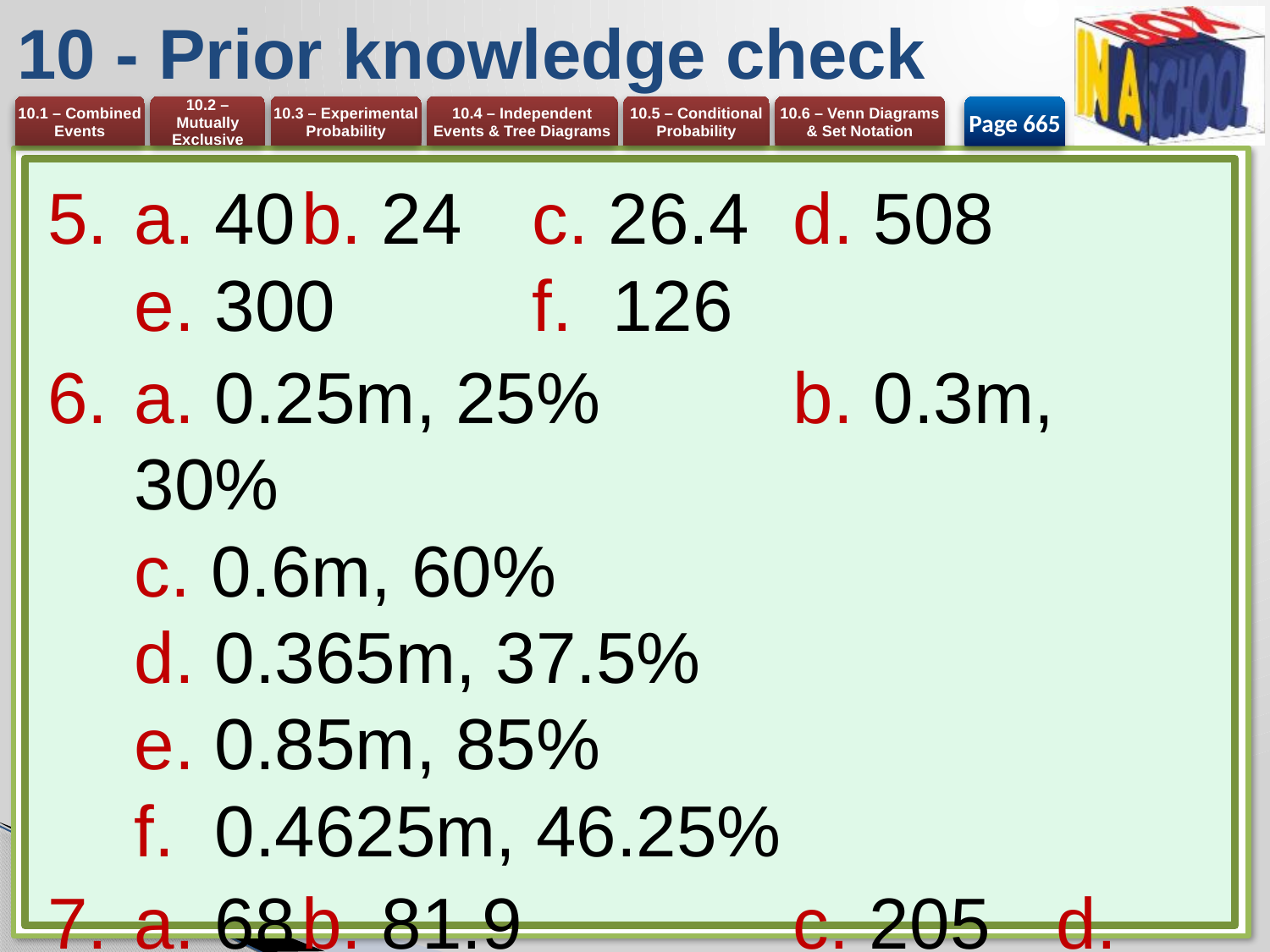

# 10 - Prior knowledge check
Page 665
a. 40	b. 24 	c. 26.4 	d. 508
e. 300	f.  126
a. 0.25m, 25% 	b. 0.3m, 30%
c. 0.6m, 60%
d. 0.365m, 37.5%
e. 0.85m, 85%
f.  0.4625m, 46.25%
a. 68	b. 81.9 	c. 205 	d. 4.2